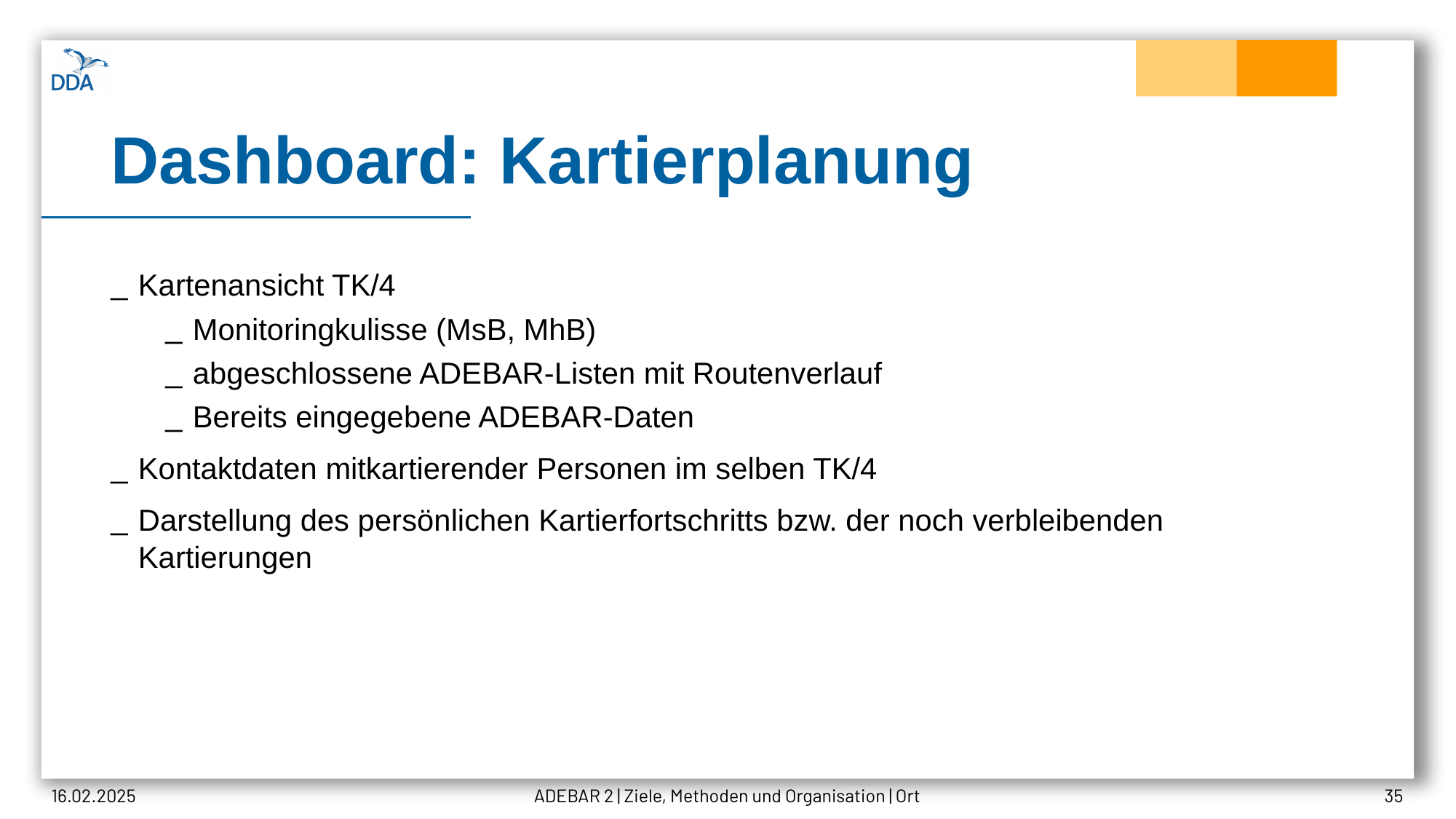

# Dashboard: Kartierplanung

Kartenansicht TK/4
Monitoringkulisse (MsB, MhB)
abgeschlossene ADEBAR-Listen mit Routenverlauf
Bereits eingegebene ADEBAR-Daten
Kontaktdaten mitkartierender Personen im selben TK/4
Darstellung des persönlichen Kartierfortschritts bzw. der noch verbleibenden Kartierungen

16.02.2025
ADEBAR 2 | Ziele, Methoden und Organisation | Ort
35